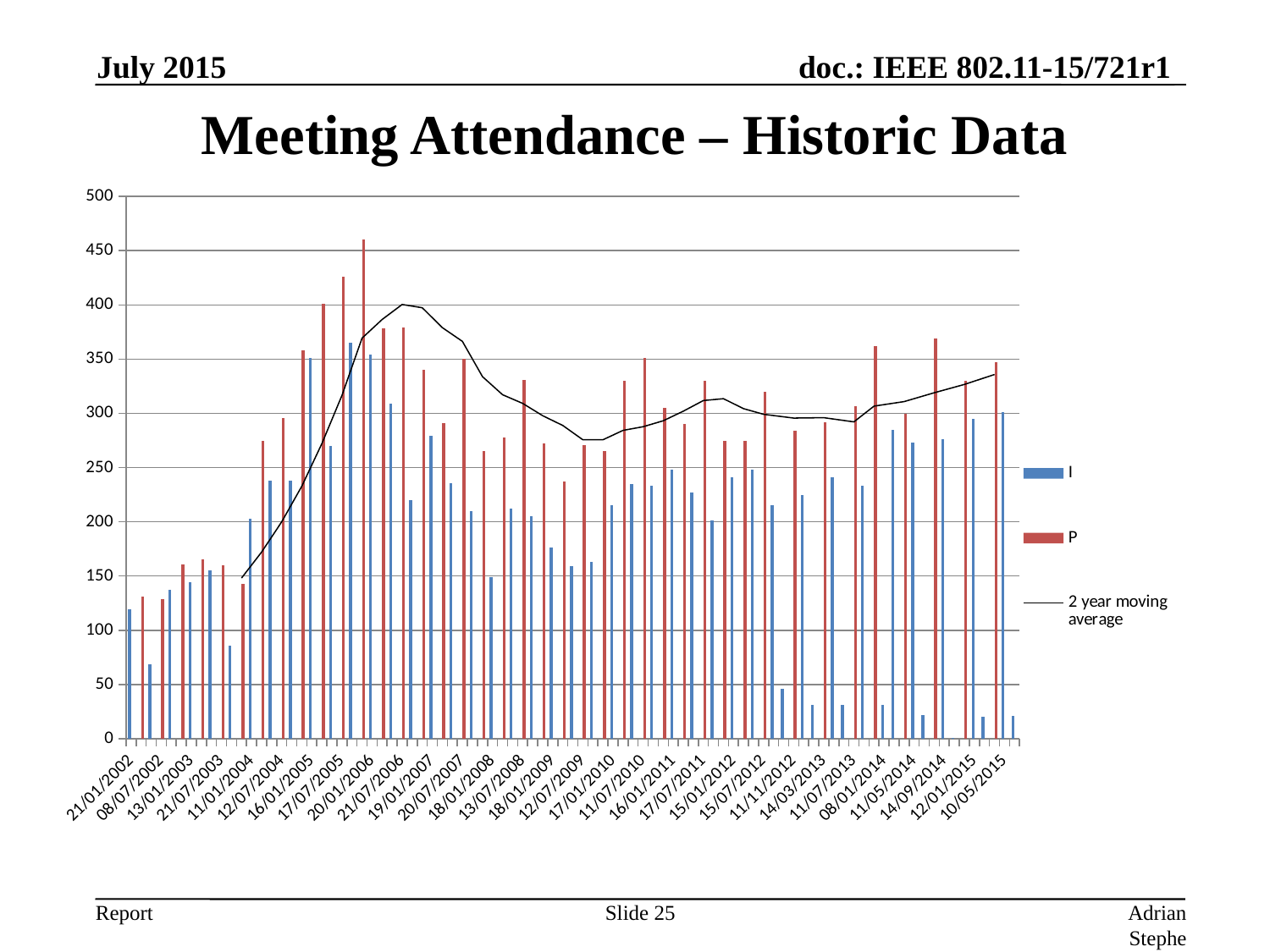

July 2015
# Meeting Attendance – Historic Data

### Chart

| Category | I | P |
|---|---|---|
| 21/01/2002 | 119.0 | None |
| 11/03/2002 | None | 131.0 |
| 13/05/2002 | 69.0 | None |
| 08/07/2002 | None | 129.0 |
| 09/09/2002 | 137.0 | None |
| 11/11/2002 | None | 161.0 |
| 13/01/2003 | 144.0 | None |
| 10/03/2003 | None | 165.0 |
| 12/05/2003 | 155.0 | None |
| 21/07/2003 | None | 160.0 |
| 15/09/2003 | 86.0 | None |
| 10/11/2003 | None | 143.0 |
| 11/01/2004 | 203.0 | None |
| 14/03/2004 | None | 275.0 |
| 09/05/2004 | 238.0 | None |
| 12/07/2004 | None | 296.0 |
| 12/09/2004 | 238.0 | None |
| 15/11/2004 | None | 358.0 |
| 16/01/2005 | 351.0 | None |
| 13/03/2005 | None | 401.0 |
| 15/05/2005 | 270.0 | None |
| 17/07/2005 | None | 426.0 |
| 18/09/2005 | 365.0 | None |
| 13/11/2005 | None | 460.0 |
| 20/01/2006 | 354.0 | None |
| 10/03/2006 | None | 378.0 |
| 19/05/2006 | 309.0 | None |
| 21/07/2006 | None | 379.0 |
| 22/09/2006 | 220.0 | None |
| 17/11/2006 | None | 340.0 |
| 19/01/2007 | 279.0 | None |
| 16/03/2007 | None | 291.0 |
| 18/05/2007 | 236.0 | None |
| 20/07/2007 | None | 350.0 |
| 21/09/2007 | 210.0 | None |
| 16/11/2007 | None | 265.0 |
| 18/01/2008 | 149.0 | None |
| 21/03/2008 | None | 278.0 |
| 11/05/2008 | 212.0 | None |
| 13/07/2008 | None | 331.0 |
| 07/09/2008 | 205.0 | None |
| 09/11/2008 | None | 272.0 |
| 18/01/2009 | 176.0 | None |
| 08/03/2009 | None | 237.0 |
| 10/05/2009 | 159.0 | None |
| 12/07/2009 | None | 271.0 |
| 20/09/2009 | 163.0 | None |
| 15/11/2009 | None | 265.0 |
| 17/01/2010 | 215.0 | None |
| 14/03/2010 | None | 330.0 |
| 16/05/2010 | 235.0 | None |
| 11/07/2010 | None | 351.0 |
| 12/09/2010 | 233.0 | None |
| 07/11/2010 | None | 305.0 |
| 16/01/2011 | 248.0 | None |
| 13/03/2011 | None | 290.0 |
| 08/05/2011 | 227.0 | None |
| 17/07/2011 | None | 330.0 |
| 11/09/2011 | 201.0 | None |
| 06/11/2011 | None | 275.0 |
| 15/01/2012 | 241.0 | None |
| 11/03/2012 | None | 275.0 |
| 13/05/2012 | 248.0 | None |
| 15/07/2012 | None | 320.0 |
| 09/09/2012 | 215.0 | None |
| 26/09/2012 | 46.0 | None |
| 11/11/2012 | None | 284.0 |
| 13/01/2013 | 225.0 | None |
| 23/01/2013 | 31.0 | None |
| 14/03/2013 | None | 292.0 |
| 12/05/2013 | 241.0 | None |
| 22/04/2013 | 31.0 | None |
| 11/07/2013 | None | 307.0 |
| 15/09/2013 | 233.0 | None |
| 07/11/2013 | None | 362.0 |
| 08/01/2014 | 31.0 | None |
| 19/01/2014 | 285.0 | None |
| 16/03/2014 | None | 300.0 |
| 11/05/2014 | 273.0 | None |
| 20/05/2014 | 22.0 | None |
| 13/07/2014 | None | 369.0 |
| 14/09/2014 | 276.0 | None |
| 23/09/2014 | 1.0 | None |
| 02/11/2014 | None | 330.0 |
| 12/01/2015 | 295.0 | None |
| 21/01/2015 | 20.0 | None |
| 08/03/2015 | None | 347.0 |
| 10/05/2015 | 301.0 | None |
| 19/05/2015 | 21.0 | None |
Slide 25
Adrian Stephens, Intel Corporation